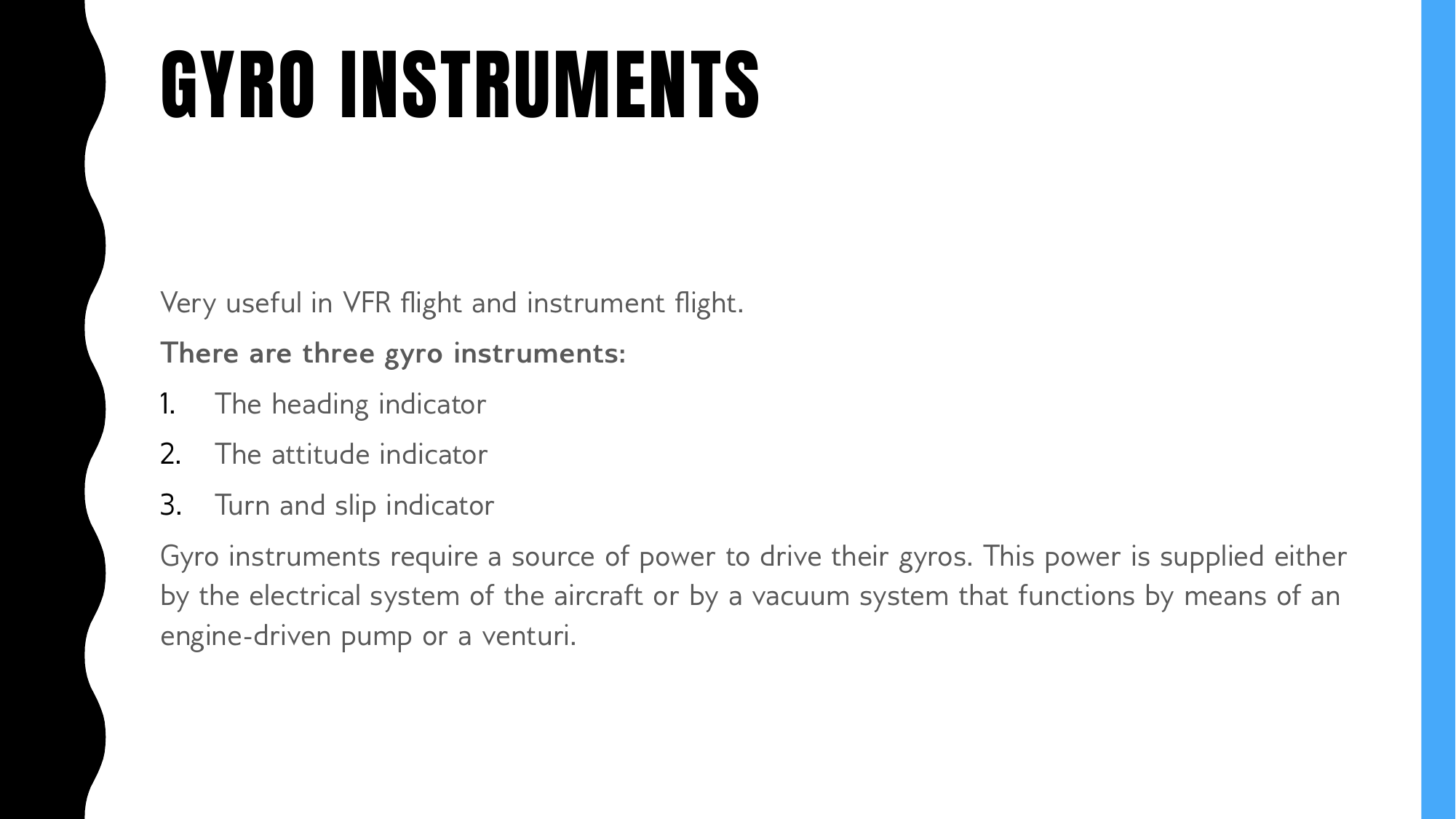

# Gyro instruments
Very useful in VFR flight and instrument flight.
There are three gyro instruments:
The heading indicator
The attitude indicator
Turn and slip indicator
Gyro instruments require a source of power to drive their gyros. This power is supplied either by the electrical system of the aircraft or by a vacuum system that functions by means of an engine-driven pump or a venturi.